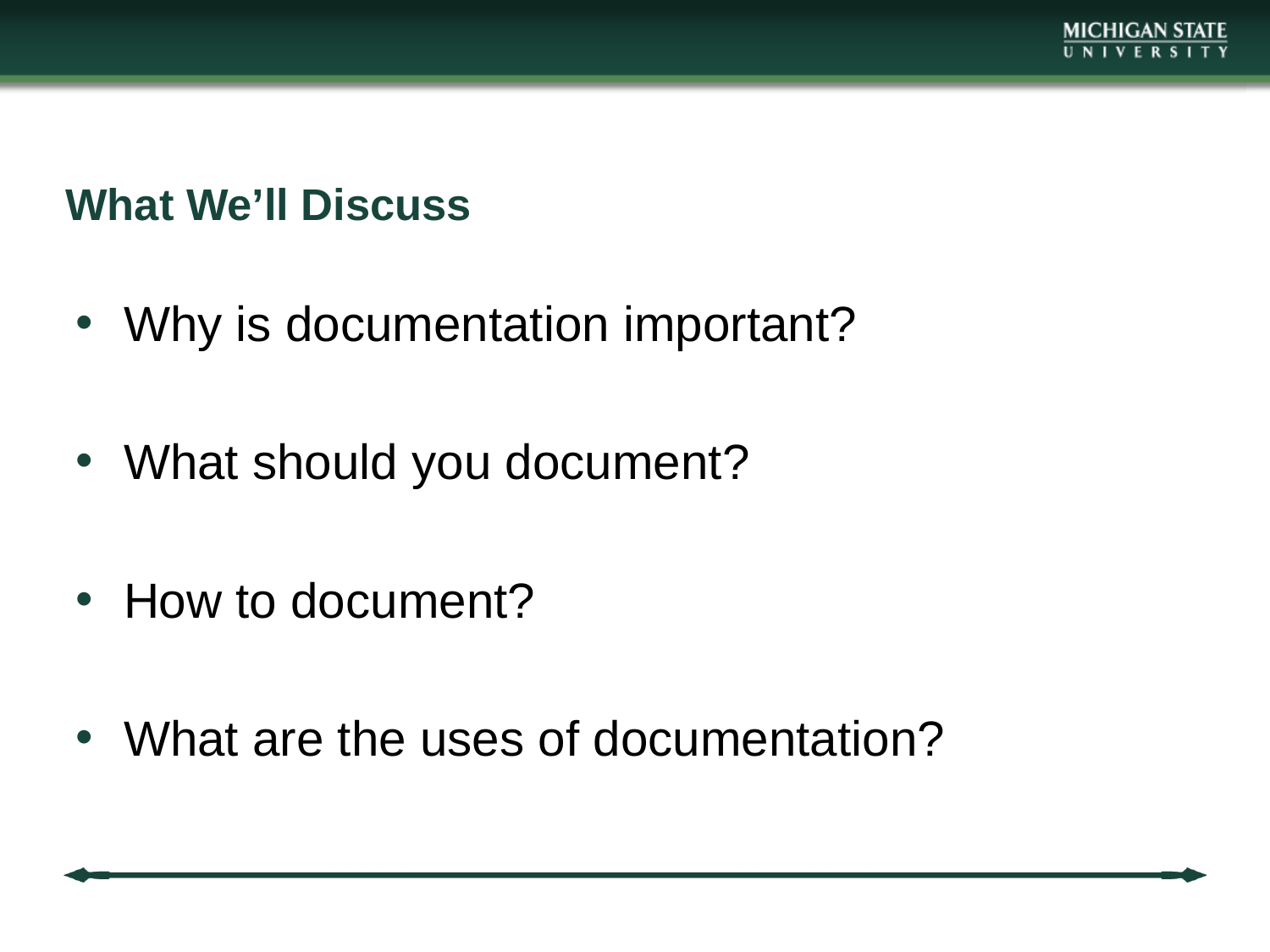

# What We’ll Discuss
Why is documentation important?

What should you document?

How to document?

What are the uses of documentation?